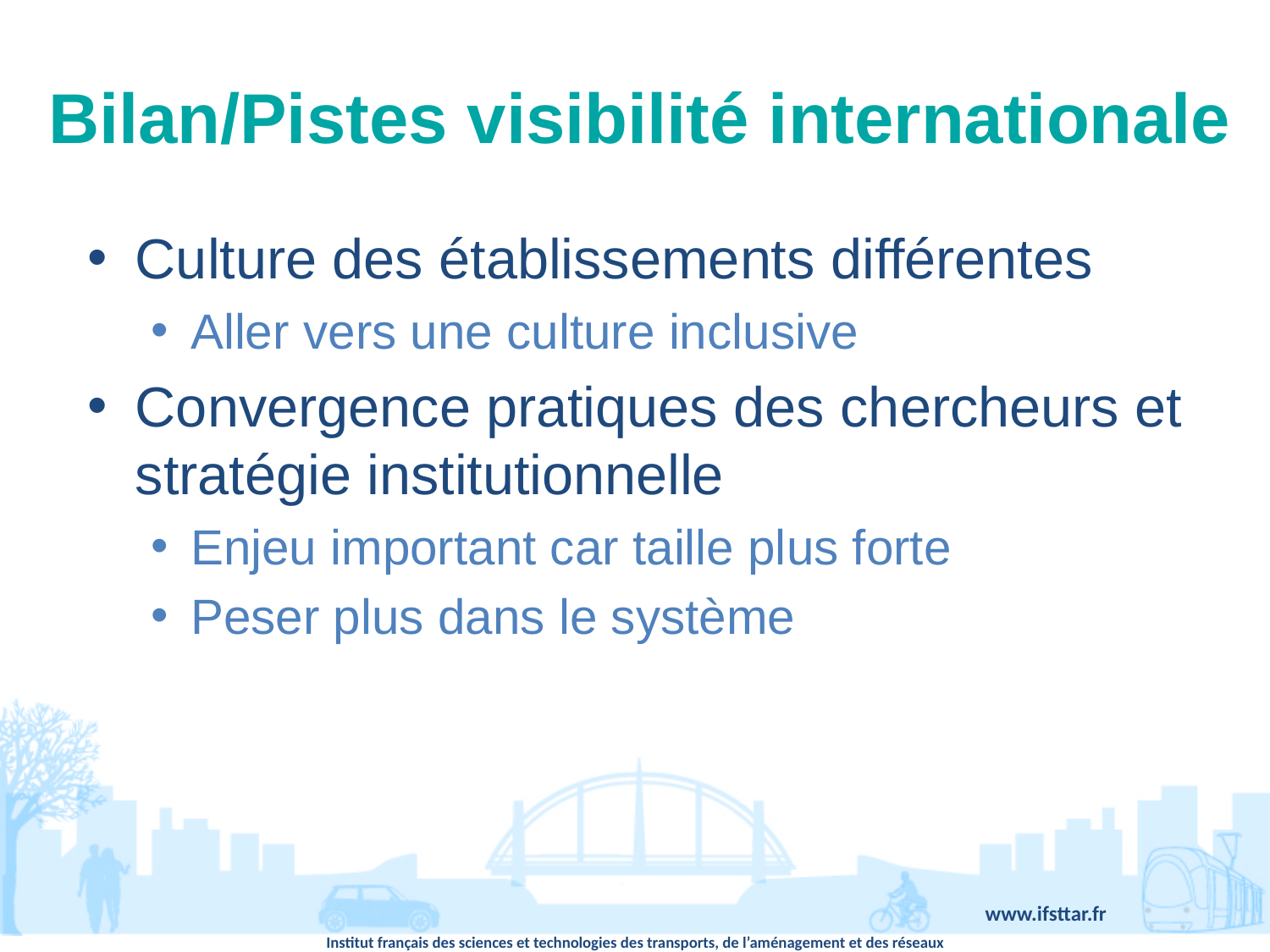

# Bilan/Pistes visibilité internationale
Culture des établissements différentes
Aller vers une culture inclusive
Convergence pratiques des chercheurs et stratégie institutionnelle
Enjeu important car taille plus forte
Peser plus dans le système